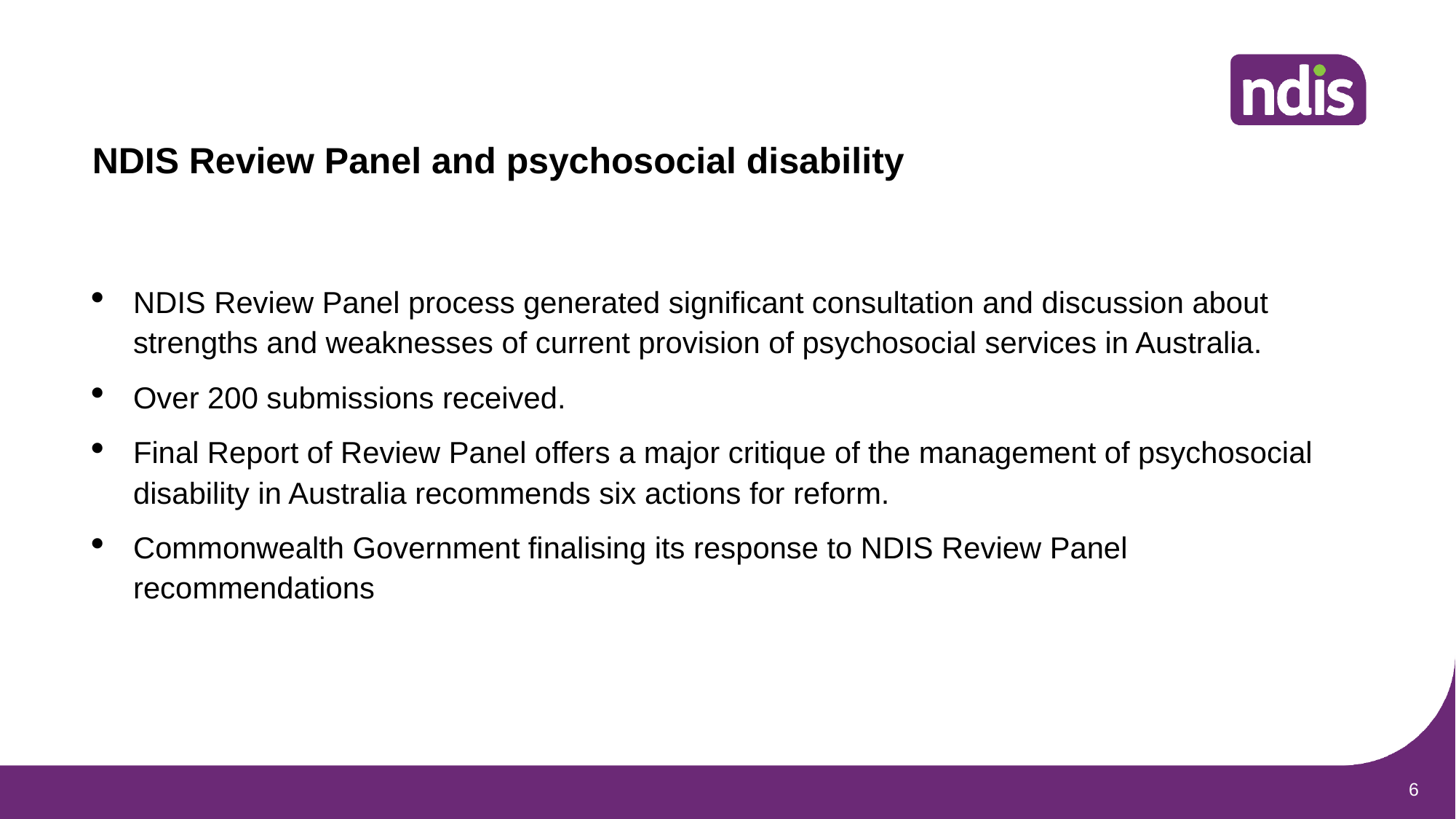

# NDIS Review Panel and psychosocial disability
NDIS Review Panel process generated significant consultation and discussion about strengths and weaknesses of current provision of psychosocial services in Australia.
Over 200 submissions received.
Final Report of Review Panel offers a major critique of the management of psychosocial disability in Australia recommends six actions for reform.
Commonwealth Government finalising its response to NDIS Review Panel recommendations

6